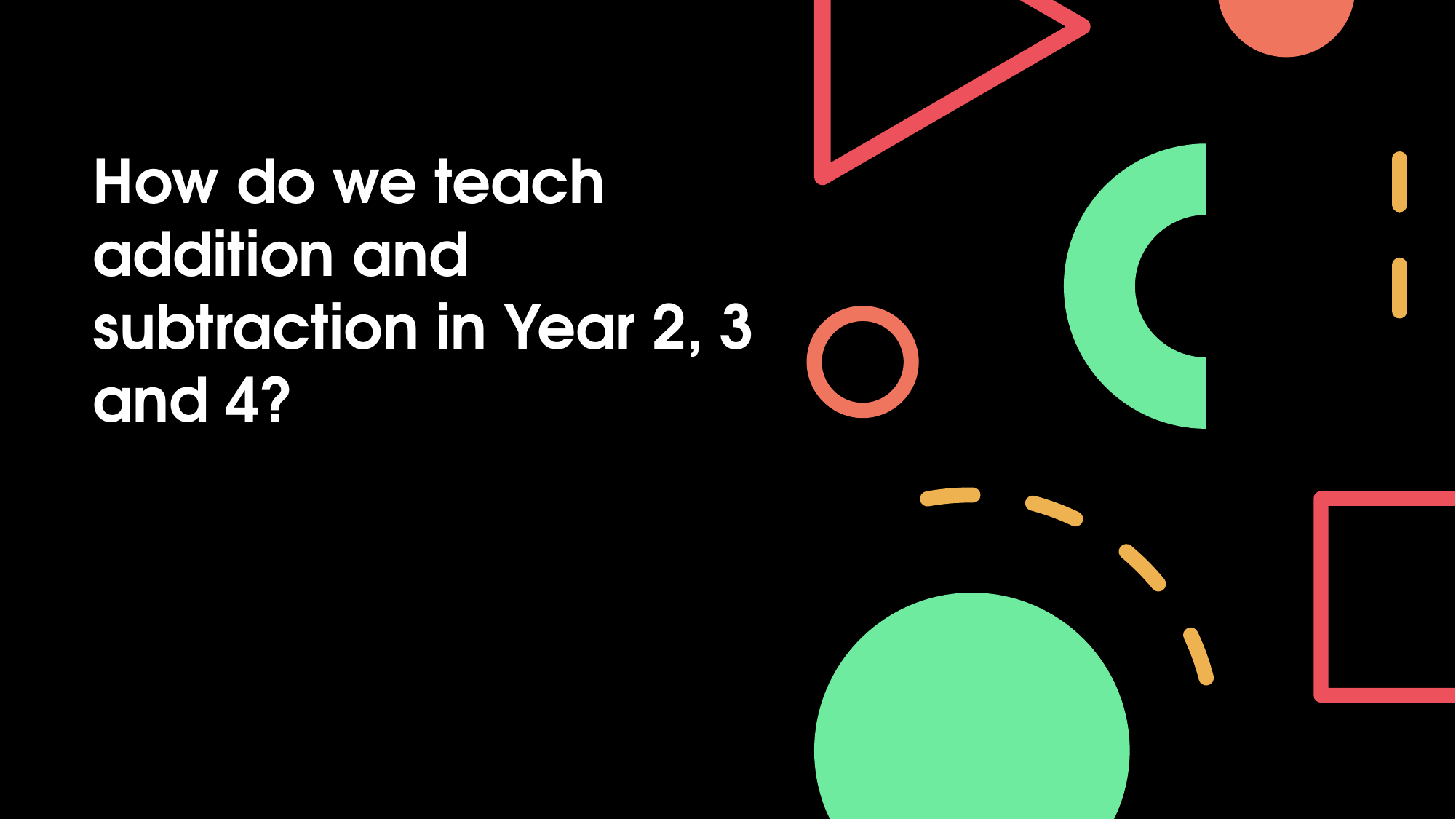

How do we teach addition and subtraction in Year 2, 3 and 4?